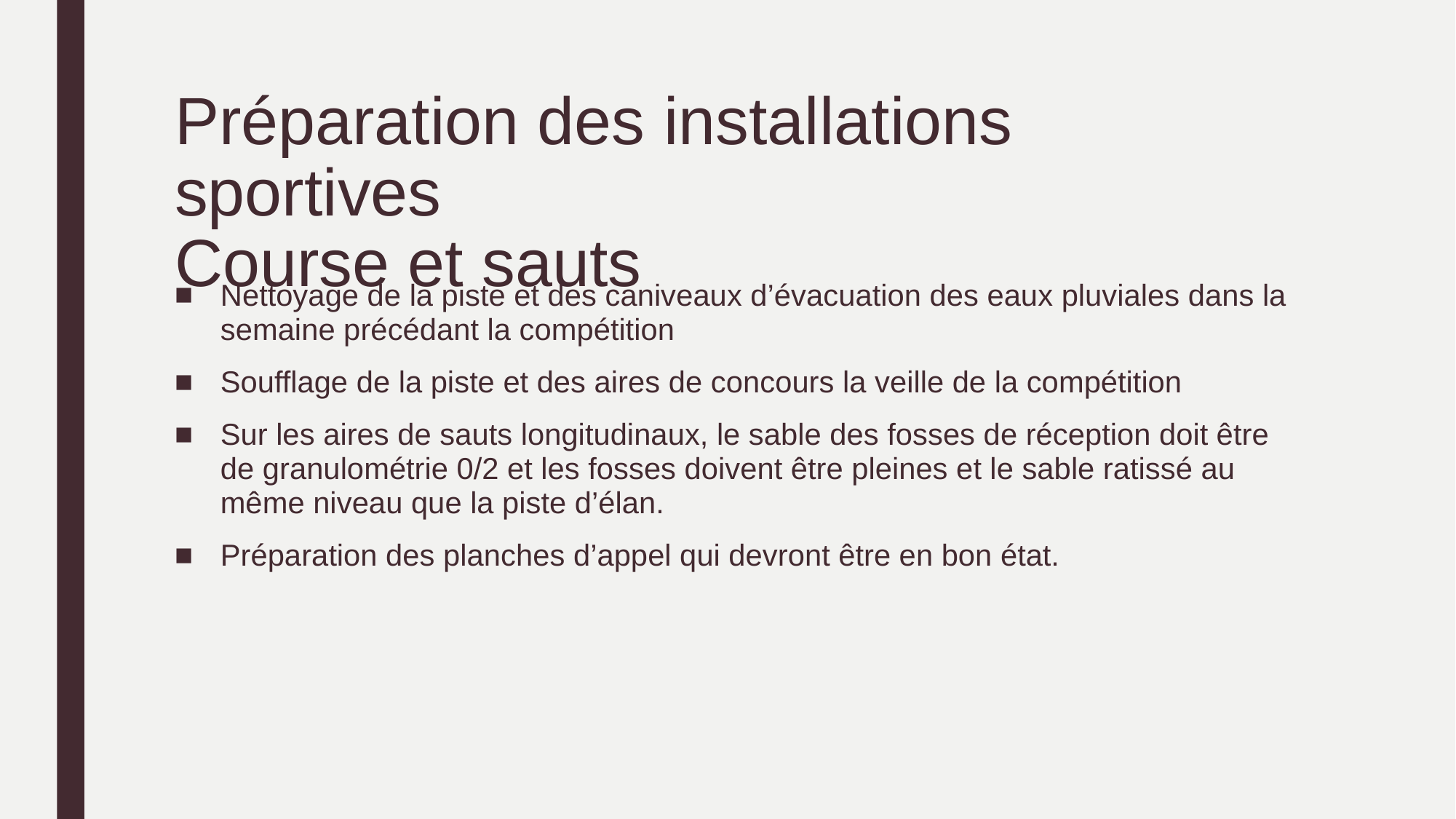

# Préparation des installations sportives Course et sauts
Nettoyage de la piste et des caniveaux d’évacuation des eaux pluviales dans la semaine précédant la compétition
Soufflage de la piste et des aires de concours la veille de la compétition
Sur les aires de sauts longitudinaux, le sable des fosses de réception doit être de granulométrie 0/2 et les fosses doivent être pleines et le sable ratissé au même niveau que la piste d’élan.
Préparation des planches d’appel qui devront être en bon état.